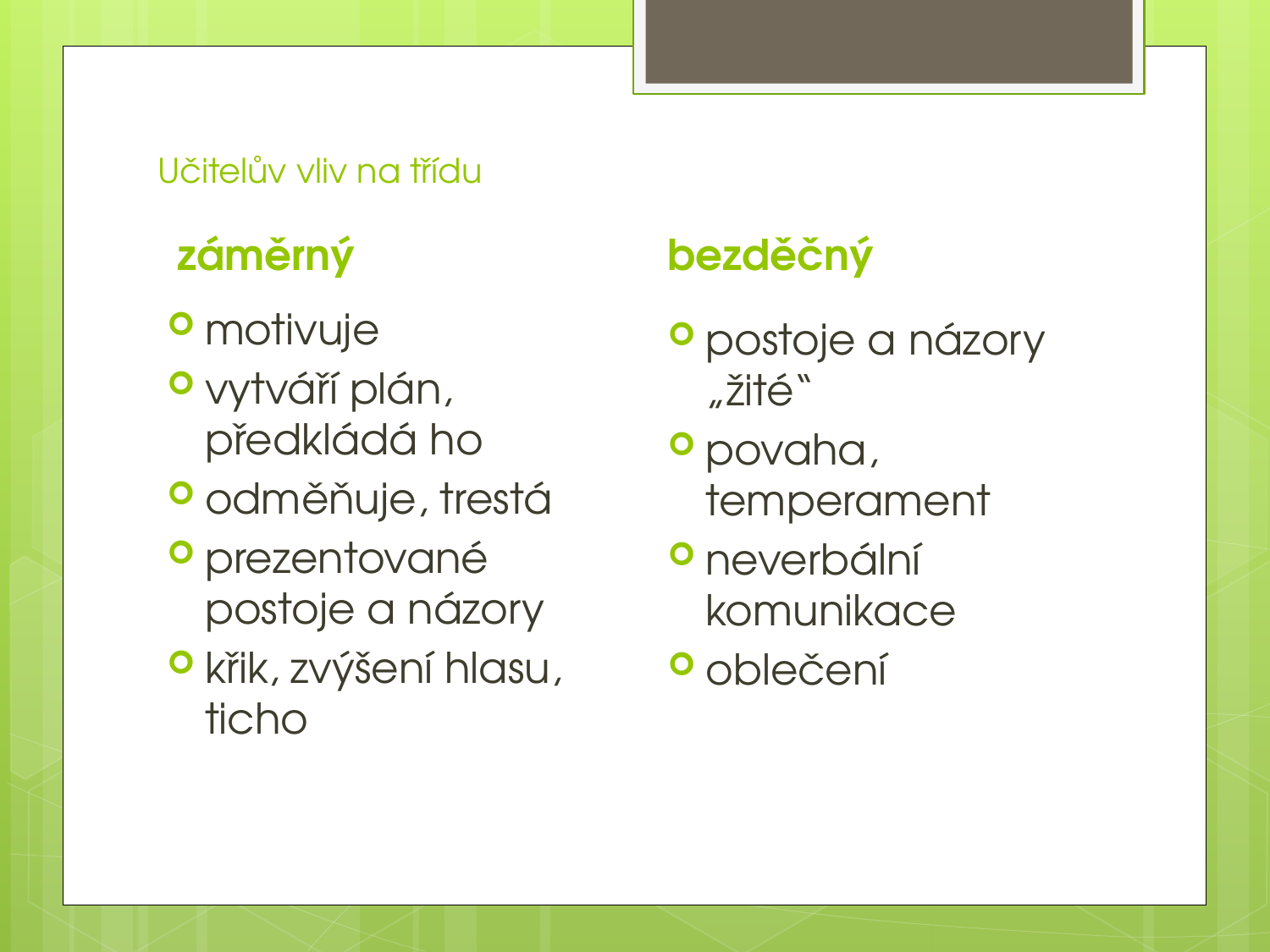

# Učitelův vliv na třídu
záměrný
bezděčný
motivuje
vytváří plán, předkládá ho
odměňuje, trestá
prezentované postoje a názory
křik, zvýšení hlasu, ticho
postoje a názory „žité“
povaha, temperament
neverbální komunikace
oblečení